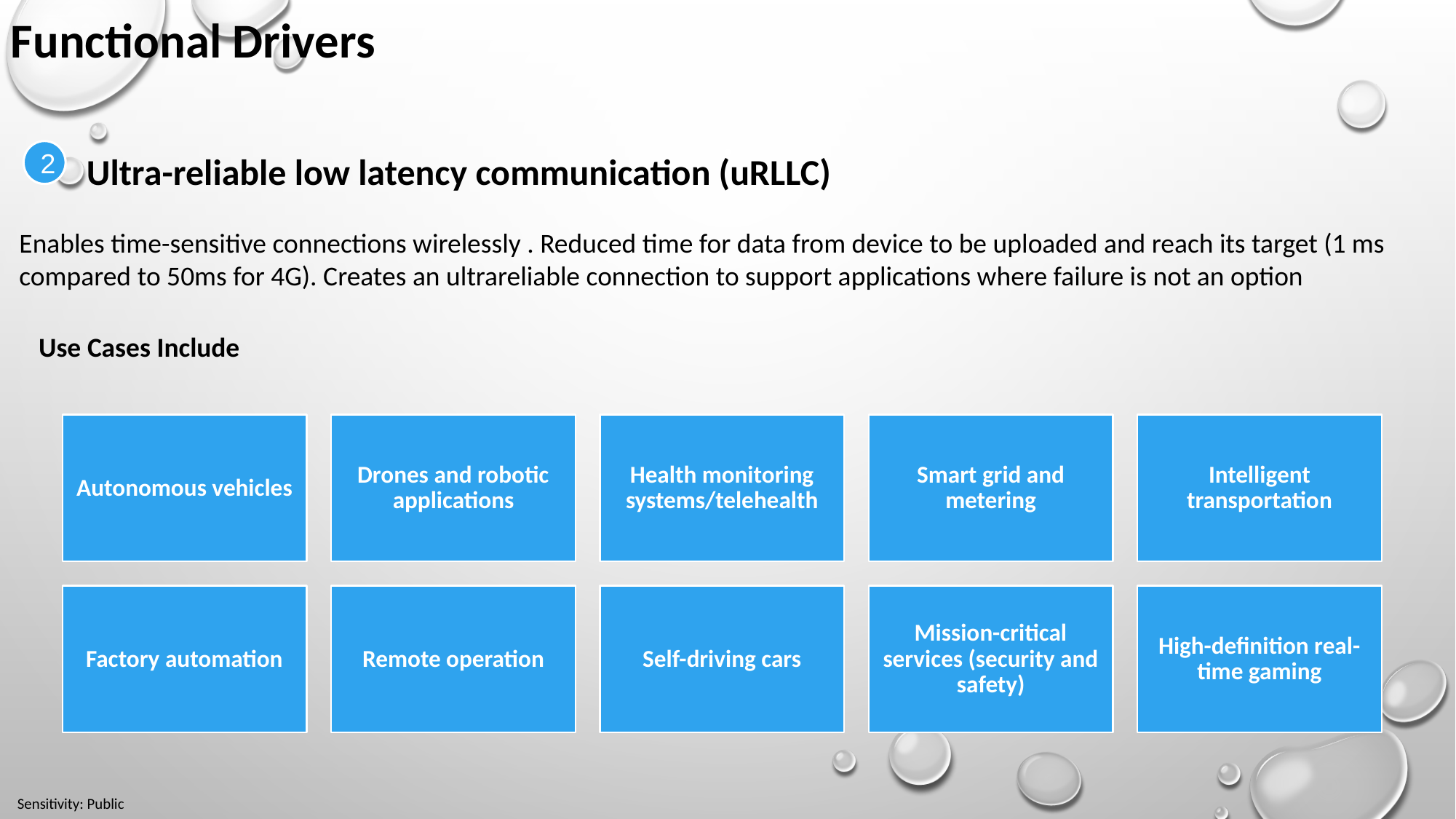

Functional Drivers
2
Ultra-reliable low latency communication (uRLLC)
Enables time-sensitive connections wirelessly . Reduced time for data from device to be uploaded and reach its target (1 ms compared to 50ms for 4G). Creates an ultrareliable connection to support applications where failure is not an option
Use Cases Include
Autonomous vehicles
Drones and robotic applications
Health monitoring systems/telehealth
Smart grid and metering
Intelligent transportation
Factory automation
Remote operation
Self-driving cars
Mission-critical services (security and safety)
High-definition real-time gaming